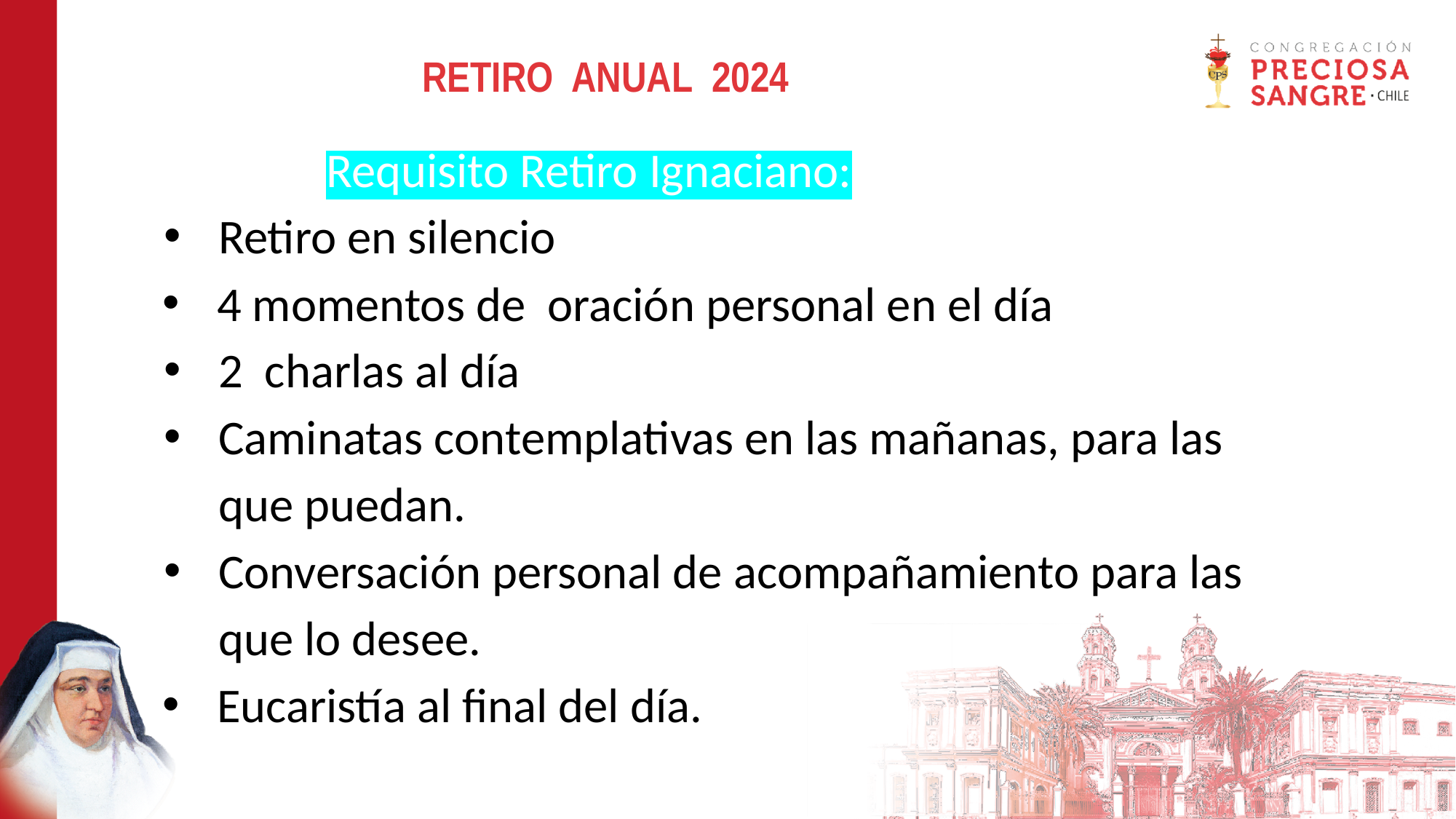

RETIRO  ANUAL  2024
               Requisito Retiro Ignaciano:
Retiro en silencio
4 momentos de  oración personal en el día
2  charlas al día
Caminatas contemplativas en las mañanas, para las que puedan.
Conversación personal de acompañamiento para las que lo desee.
Eucaristía al final del día.